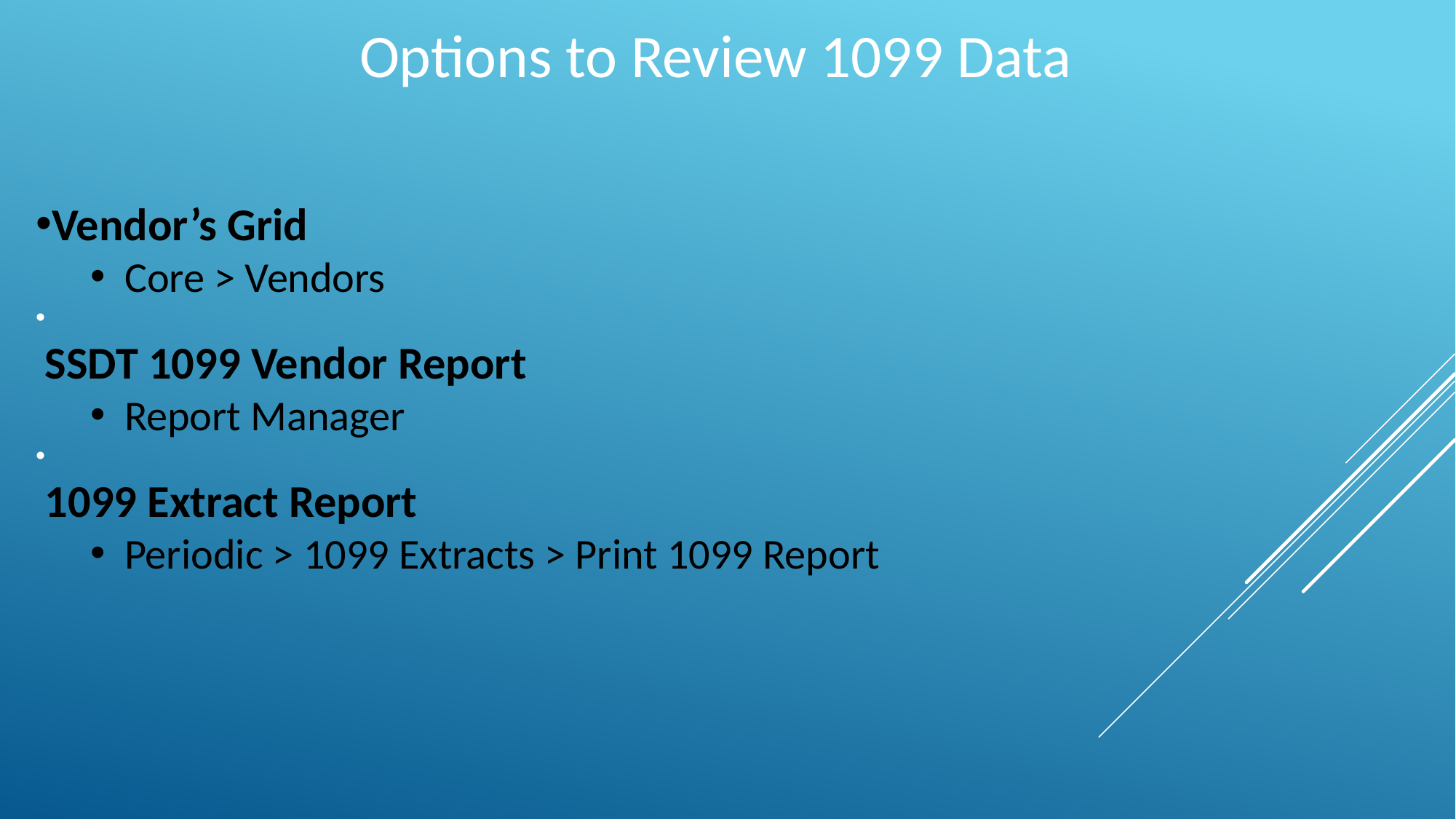

Options to Review 1099 Data

Vendor’s Grid
Core > Vendors
SSDT 1099 Vendor Report
Report Manager
1099 Extract Report
Periodic > 1099 Extracts > Print 1099 Report